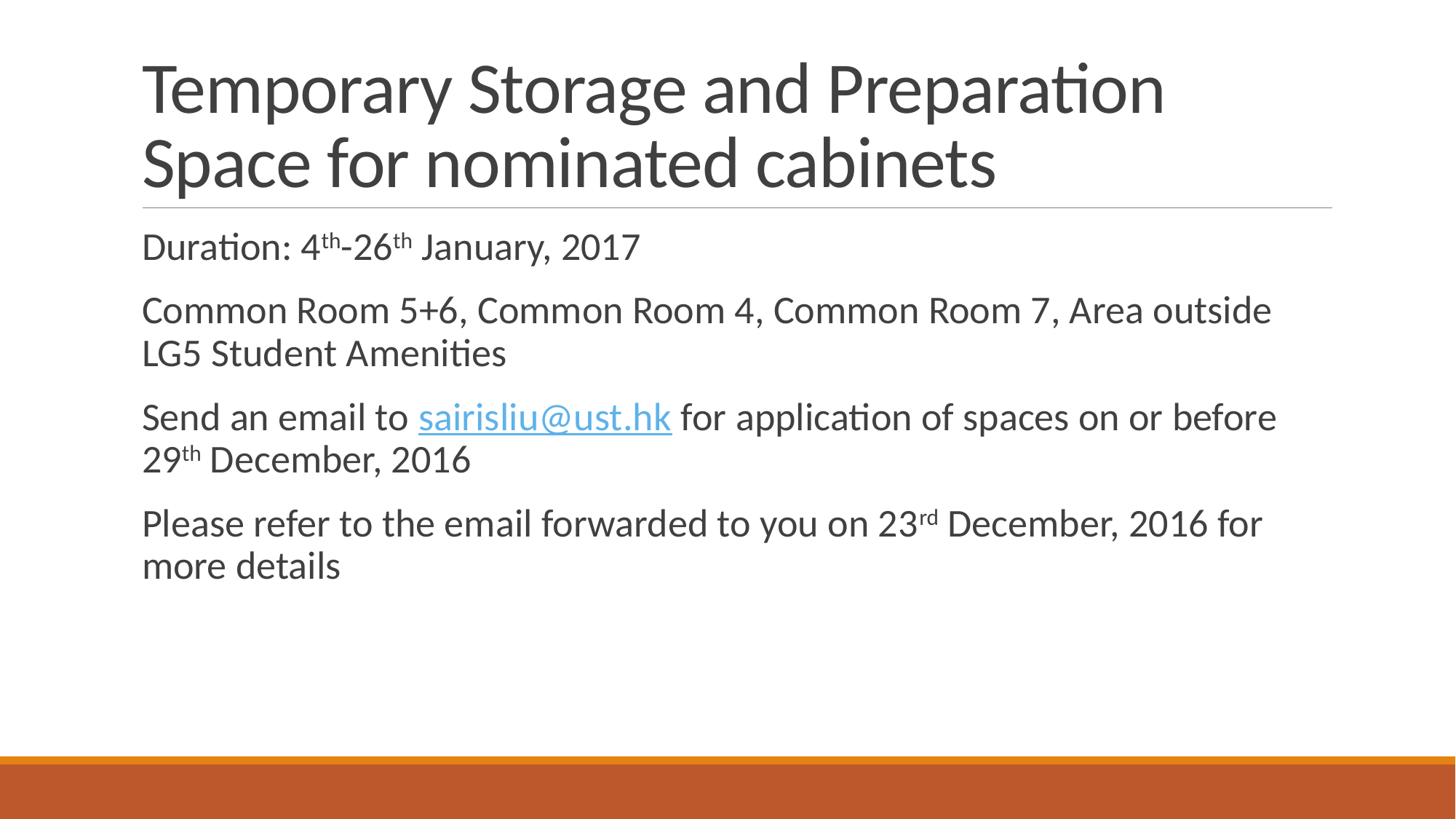

# Temporary Storage and Preparation Space for nominated cabinets
Duration: 4th-26th January, 2017
Common Room 5+6, Common Room 4, Common Room 7, Area outside LG5 Student Amenities
Send an email to sairisliu@ust.hk for application of spaces on or before 29th December, 2016
Please refer to the email forwarded to you on 23rd December, 2016 for more details